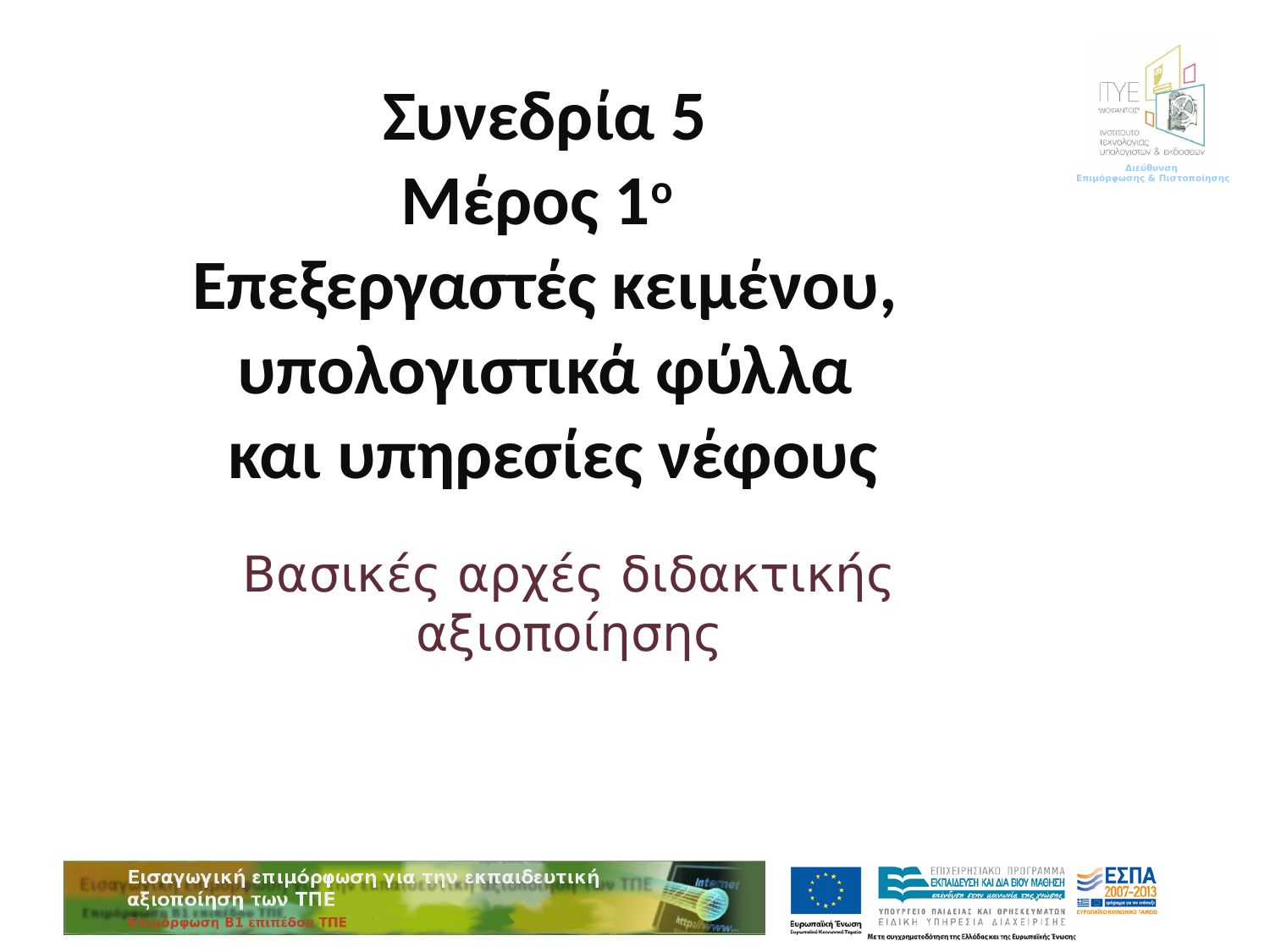

# Συνεδρία 5 Μέρος 1ο Επεξεργαστές κειμένου, υπολογιστικά φύλλα και υπηρεσίες νέφους
Βασικές αρχές διδακτικής αξιοποίησης